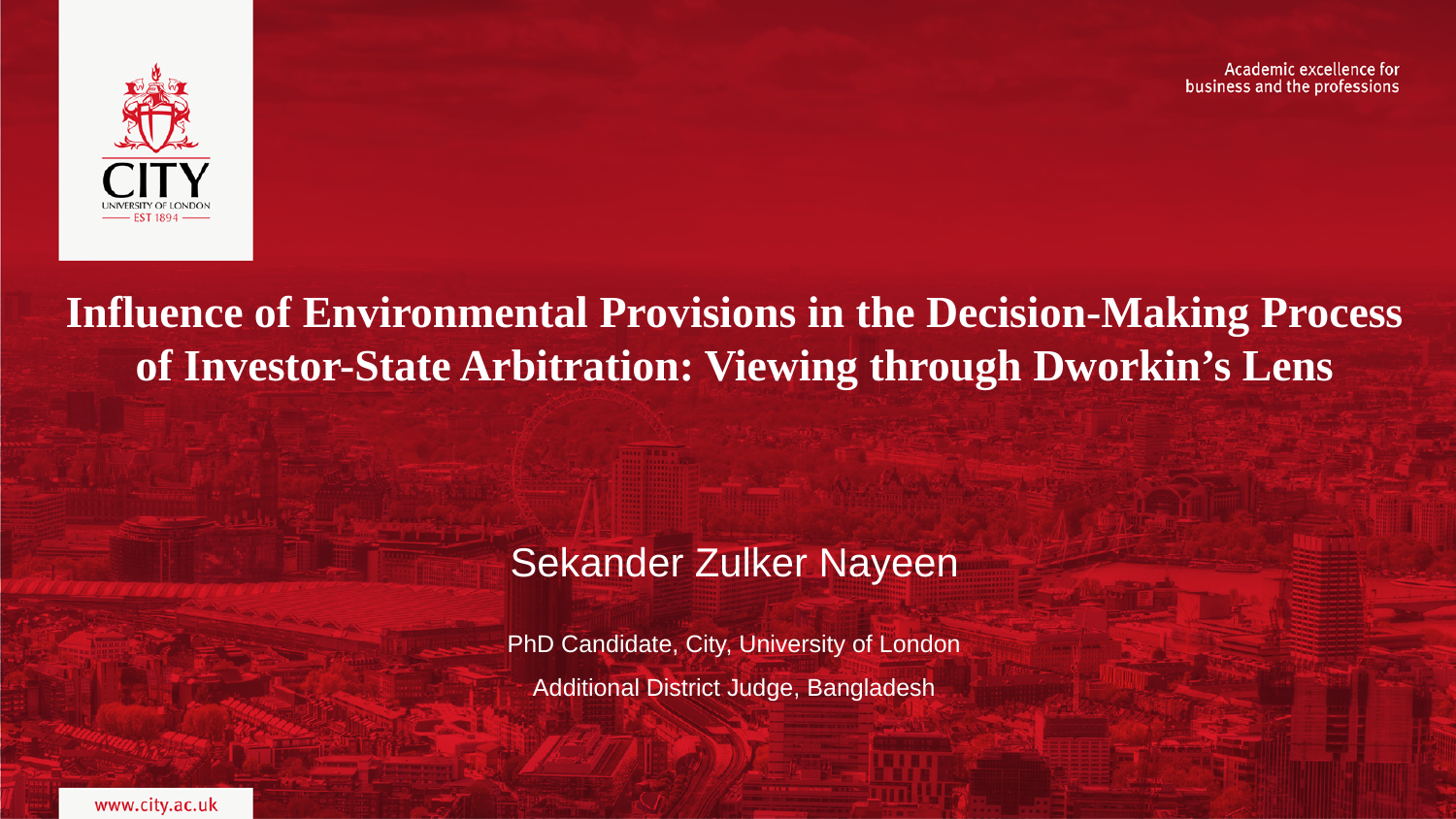

# Influence of Environmental Provisions in the Decision-Making Process of Investor-State Arbitration: Viewing through Dworkin’s Lens
Sekander Zulker Nayeen

PhD Candidate, City, University of London
Additional District Judge, Bangladesh